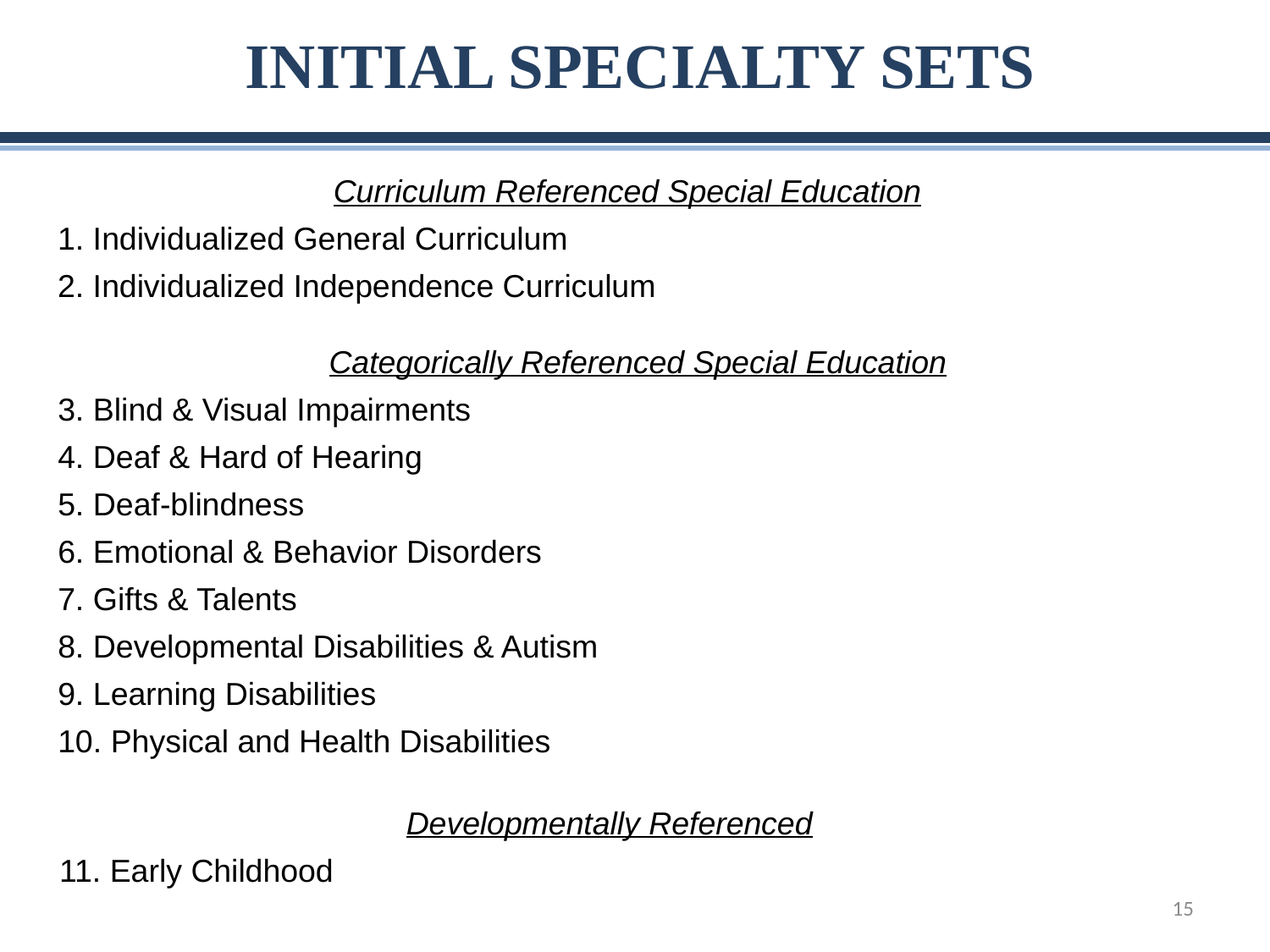

INITIAL SPECIALTY SETS
Curriculum Referenced Special Education
1. Individualized General Curriculum
2. Individualized Independence Curriculum
Categorically Referenced Special Education
3. Blind & Visual Impairments
4. Deaf & Hard of Hearing
5. Deaf-blindness
6. Emotional & Behavior Disorders
7. Gifts & Talents
8. Developmental Disabilities & Autism
9. Learning Disabilities
10. Physical and Health Disabilities
Developmentally Referenced
    11. Early Childhood
15